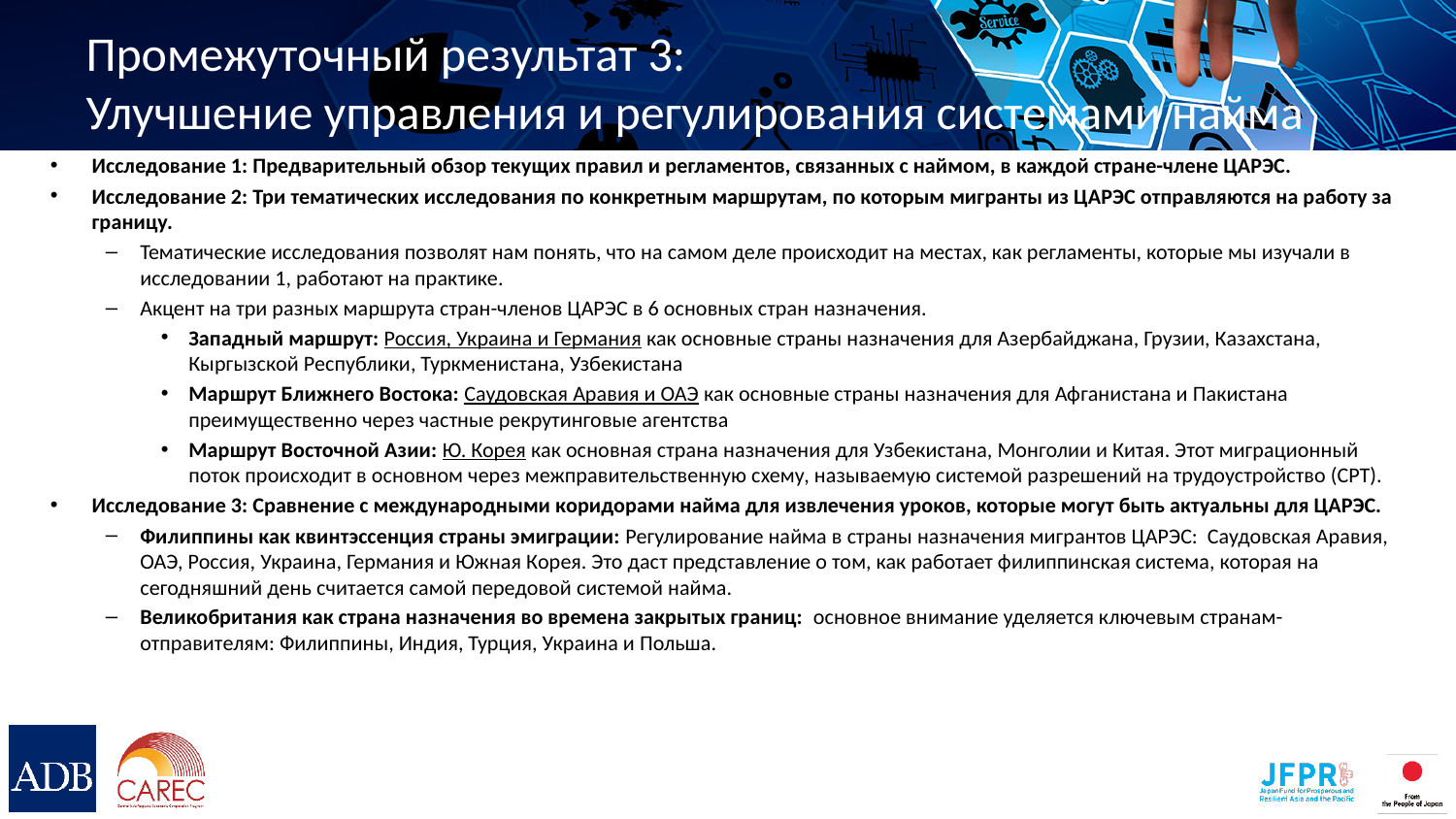

# Промежуточный результат 3: Улучшение управления и регулирования системами найма
Исследование 1: Предварительный обзор текущих правил и регламентов, связанных с наймом, в каждой стране-члене ЦАРЭС.
Исследование 2: Три тематических исследования по конкретным маршрутам, по которым мигранты из ЦАРЭС отправляются на работу за границу.
Тематические исследования позволят нам понять, что на самом деле происходит на местах, как регламенты, которые мы изучали в исследовании 1, работают на практике.
Акцент на три разных маршрута стран-членов ЦАРЭС в 6 основных стран назначения.
Западный маршрут: Россия, Украина и Германия как основные страны назначения для Азербайджана, Грузии, Казахстана, Кыргызской Республики, Туркменистана, Узбекистана
Маршрут Ближнего Востока: Саудовская Аравия и ОАЭ как основные страны назначения для Афганистана и Пакистана преимущественно через частные рекрутинговые агентства
Маршрут Восточной Азии: Ю. Корея как основная страна назначения для Узбекистана, Монголии и Китая. Этот миграционный поток происходит в основном через межправительственную схему, называемую системой разрешений на трудоустройство (СРТ).
Исследование 3: Сравнение с международными коридорами найма для извлечения уроков, которые могут быть актуальны для ЦАРЭС.
Филиппины как квинтэссенция страны эмиграции: Регулирование найма в страны назначения мигрантов ЦАРЭС:  Саудовская Аравия, ОАЭ, Россия, Украина, Германия и Южная Корея. Это даст представление о том, как работает филиппинская система, которая на сегодняшний день считается самой передовой системой найма.
Великобритания как страна назначения во времена закрытых границ:  основное внимание уделяется ключевым странам-отправителям: Филиппины, Индия, Турция, Украина и Польша.